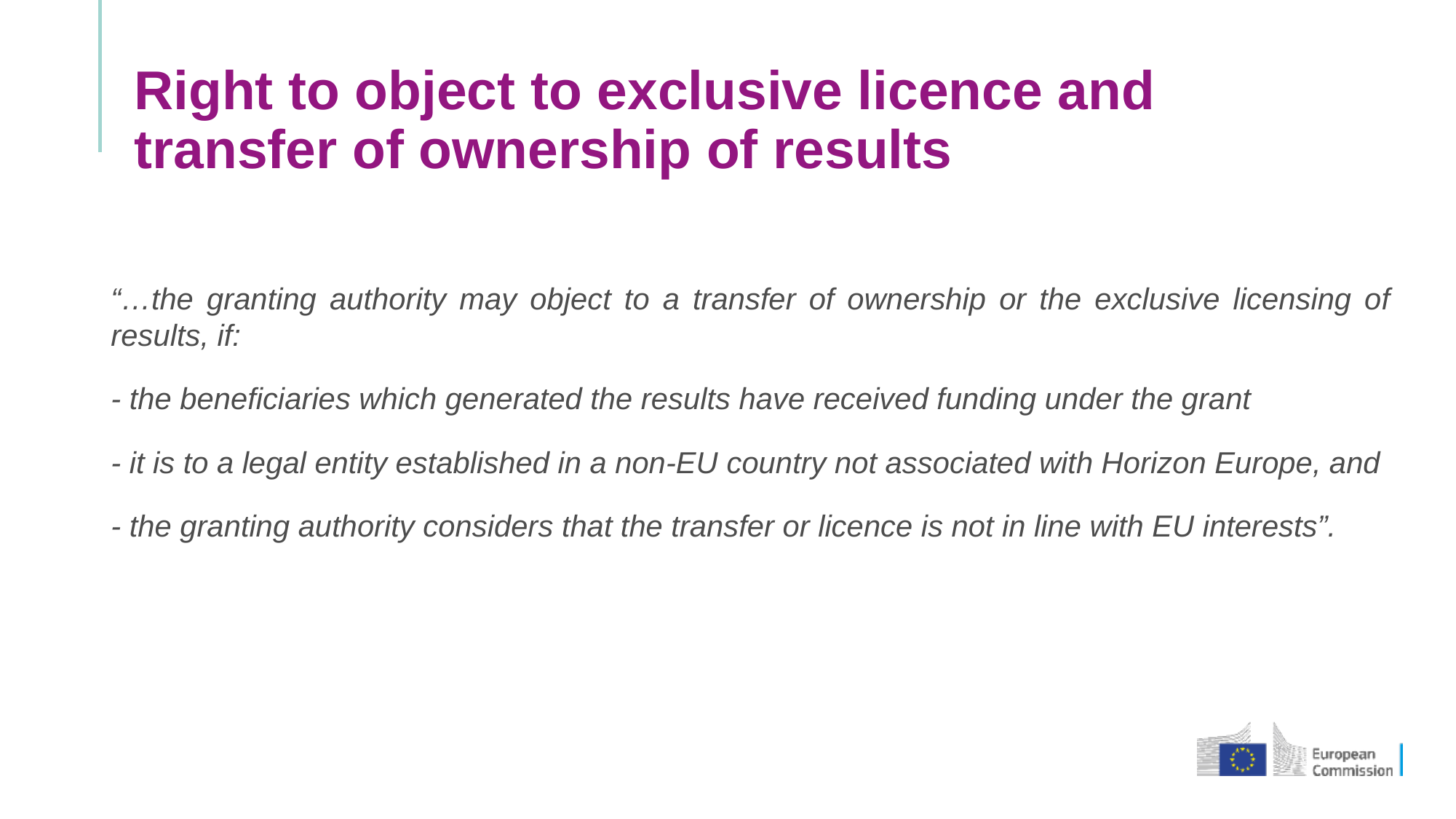

# Right to object to exclusive licence and transfer of ownership of results
“…the granting authority may object to a transfer of ownership or the exclusive licensing of results, if:
- the beneficiaries which generated the results have received funding under the grant
- it is to a legal entity established in a non-EU country not associated with Horizon Europe, and
- the granting authority considers that the transfer or licence is not in line with EU interests”.